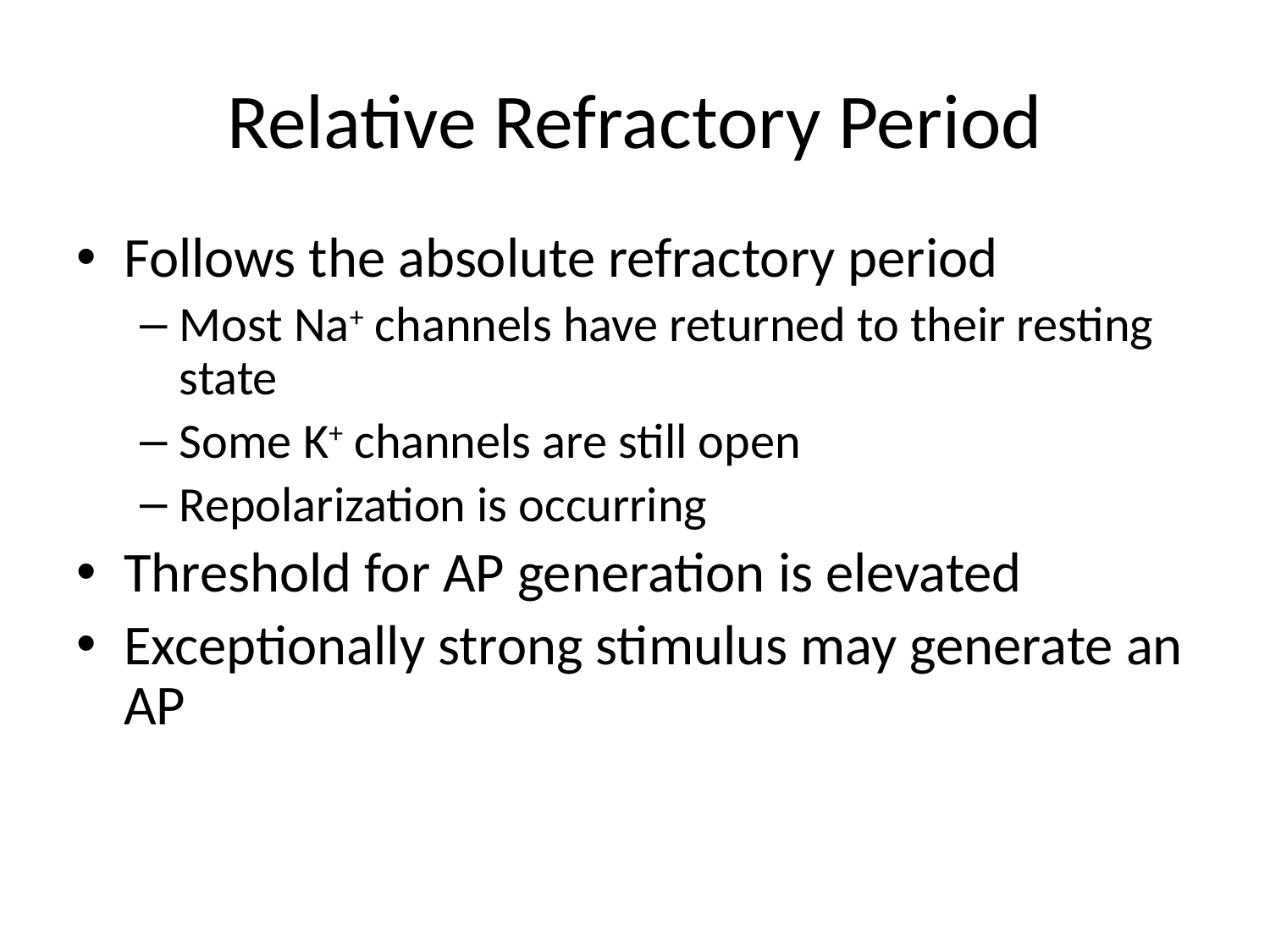

# Relative Refractory Period
Follows the absolute refractory period
Most Na+ channels have returned to their resting state
Some K+ channels are still open
Repolarization is occurring
Threshold for AP generation is elevated
Exceptionally strong stimulus may generate an AP